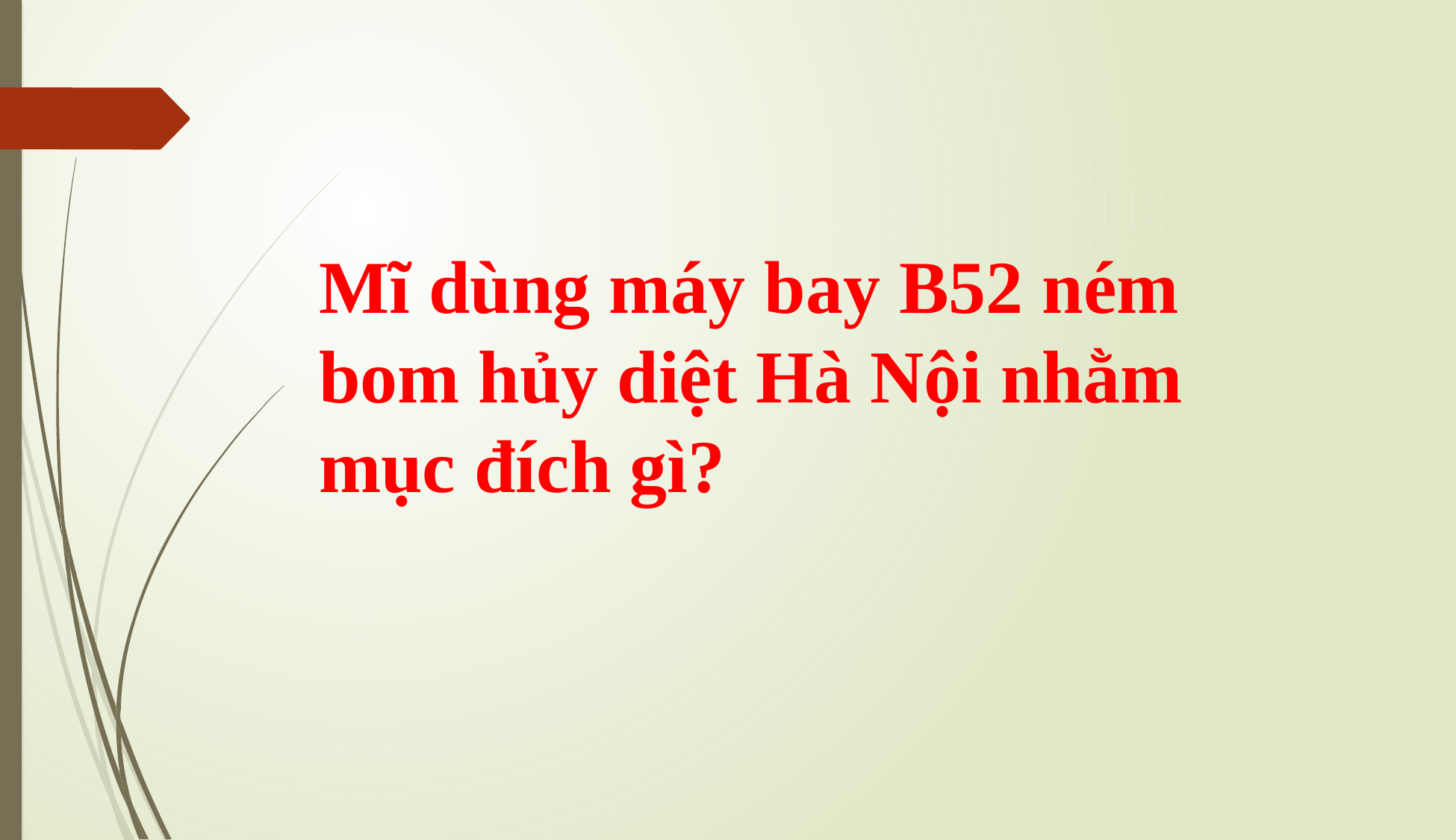

Mĩ dùng máy bay B52 ném bom hủy diệt Hà Nội nhằm mục đích gì?